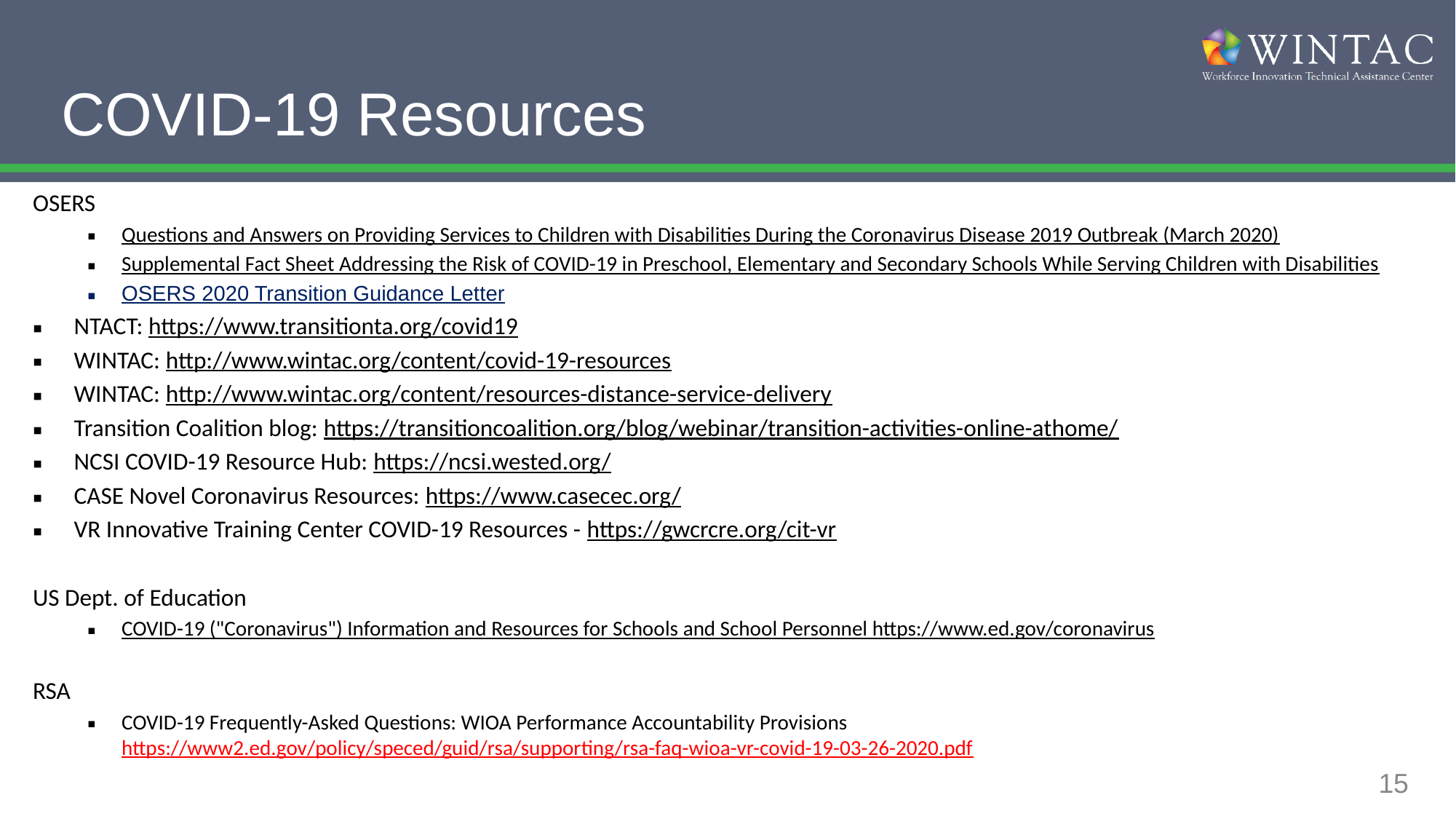

# COVID-19 Resources

OSERS
Questions and Answers on Providing Services to Children with Disabilities During the Coronavirus Disease 2019 Outbreak (March 2020)
Supplemental Fact Sheet Addressing the Risk of COVID-19 in Preschool, Elementary and Secondary Schools While Serving Children with Disabilities
OSERS 2020 Transition Guidance Letter
NTACT: https://www.transitionta.org/covid19
WINTAC: http://www.wintac.org/content/covid-19-resources
WINTAC: http://www.wintac.org/content/resources-distance-service-delivery
Transition Coalition blog: https://transitioncoalition.org/blog/webinar/transition-activities-online-athome/
NCSI COVID-19 Resource Hub: https://ncsi.wested.org/
CASE Novel Coronavirus Resources: https://www.casecec.org/
VR Innovative Training Center COVID-19 Resources - https://gwcrcre.org/cit-vr

US Dept. of Education
COVID-19 ("Coronavirus") Information and Resources for Schools and School Personnel https://www.ed.gov/coronavirus

RSA
COVID-19 Frequently-Asked Questions: WIOA Performance Accountability Provisions https://www2.ed.gov/policy/speced/guid/rsa/supporting/rsa-faq-wioa-vr-covid-19-03-26-2020.pdf
15